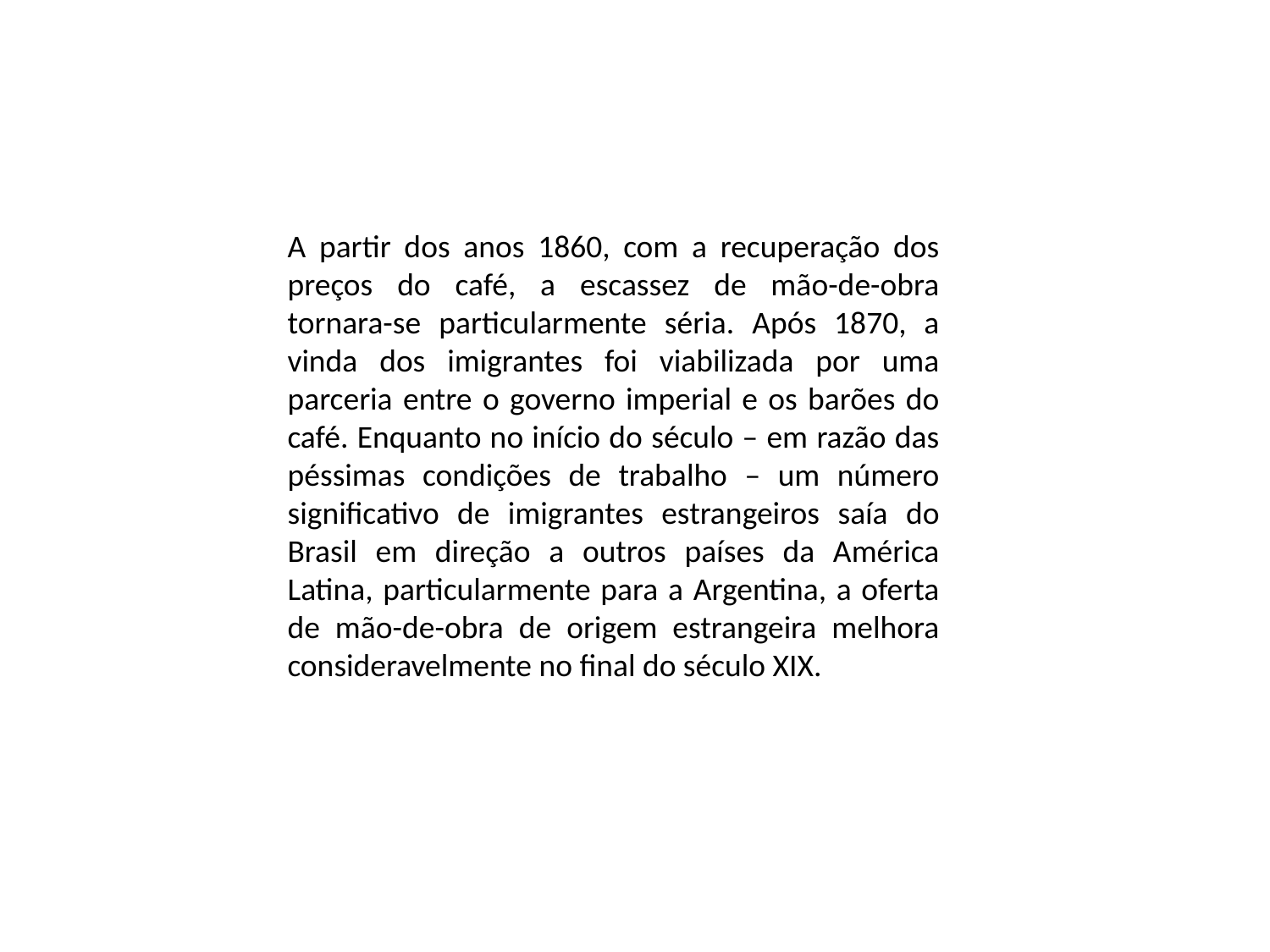

A partir dos anos 1860, com a recuperação dos preços do café, a escassez de mão-de-obra tornara-se particularmente séria. Após 1870, a vinda dos imigrantes foi viabilizada por uma parceria entre o governo imperial e os barões do café. Enquanto no início do século – em razão das péssimas condições de trabalho – um número significativo de imigrantes estrangeiros saía do Brasil em direção a outros países da América Latina, particularmente para a Argentina, a oferta de mão-de-obra de origem estrangeira melhora consideravelmente no final do século XIX.